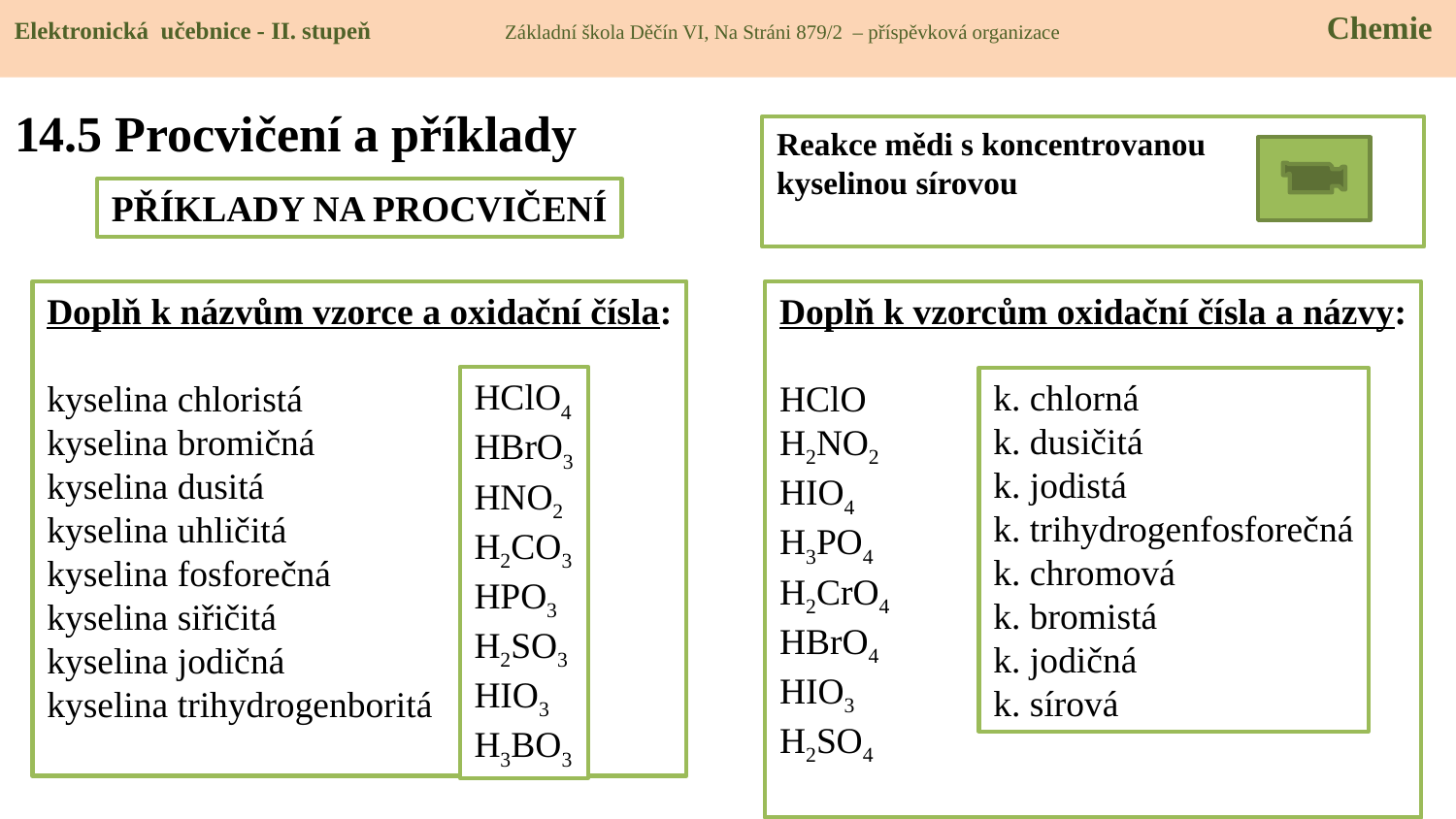

Elektronická  učebnice - II. stupeň                      Základní škola Děčín VI, Na Stráni 879/2  – příspěvková organizace                       	                             Chemie

# 14.5 Procvičení a příklady
Reakce mědi s koncentrovanou
kyselinou sírovou

PŘÍKLADY NA PROCVIČENÍ
Doplň k vzorcům oxidační čísla a názvy:

HClO
H2NO2
HIO4
H3PO4
H2CrO4
HBrO4
HIO3
H2SO4

Doplň k názvům vzorce a oxidační čísla:

kyselina chloristá
kyselina bromičná
kyselina dusitá
kyselina uhličitá
kyselina fosforečná
kyselina siřičitá
kyselina jodičná
kyselina trihydrogenboritá

HClO4
HBrO3
HNO2
H2CO3
HPO3
H2SO3
HIO3
H3BO3
k. chlorná
k. dusičitá
k. jodistá
k. trihydrogenfosforečná
k. chromová
k. bromistá
k. jodičná
k. sírová